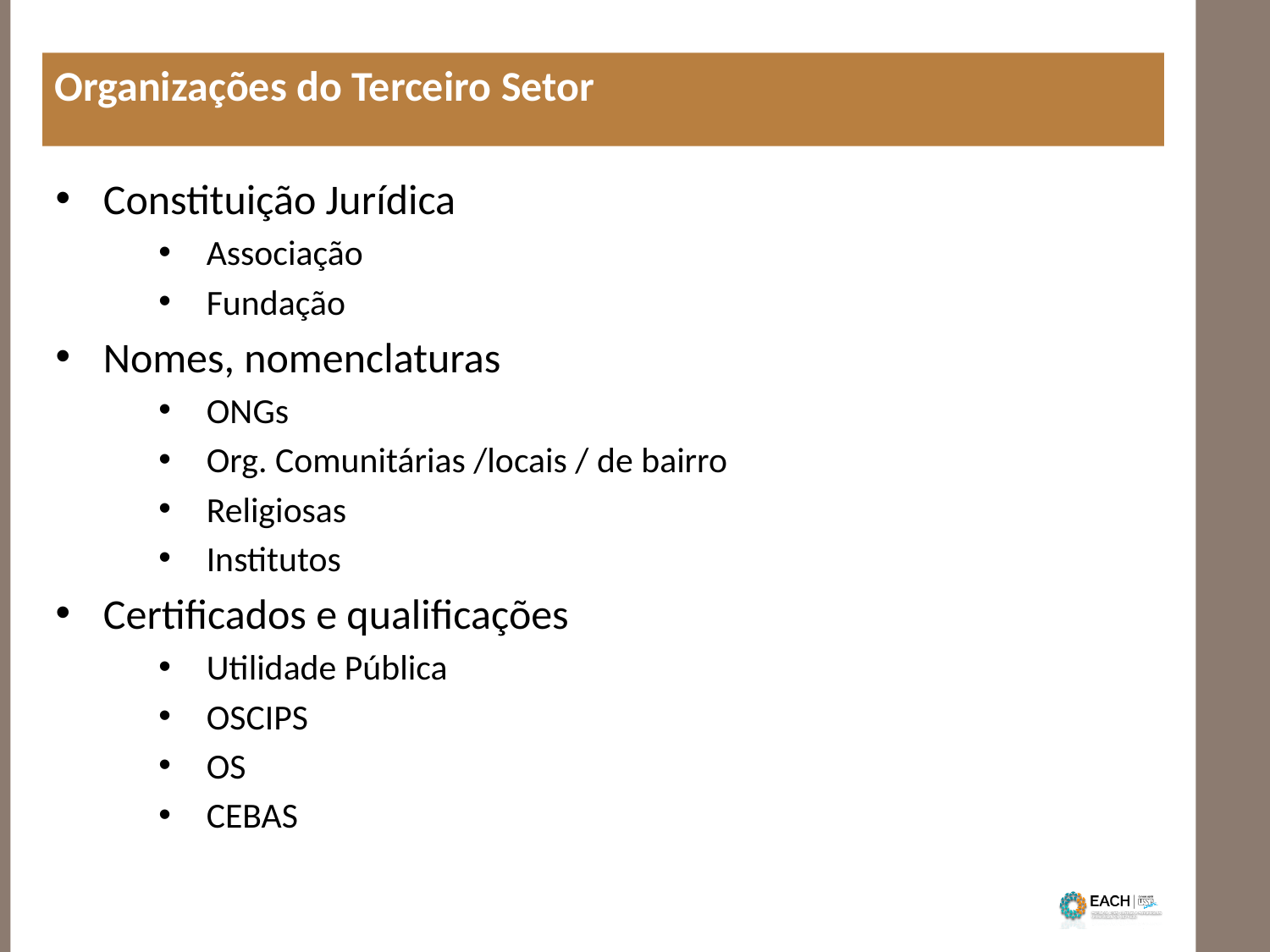

Organizações do Terceiro Setor
Constituição Jurídica
Associação
Fundação
Nomes, nomenclaturas
ONGs
Org. Comunitárias /locais / de bairro
Religiosas
Institutos
Certificados e qualificações
Utilidade Pública
OSCIPS
OS
CEBAS